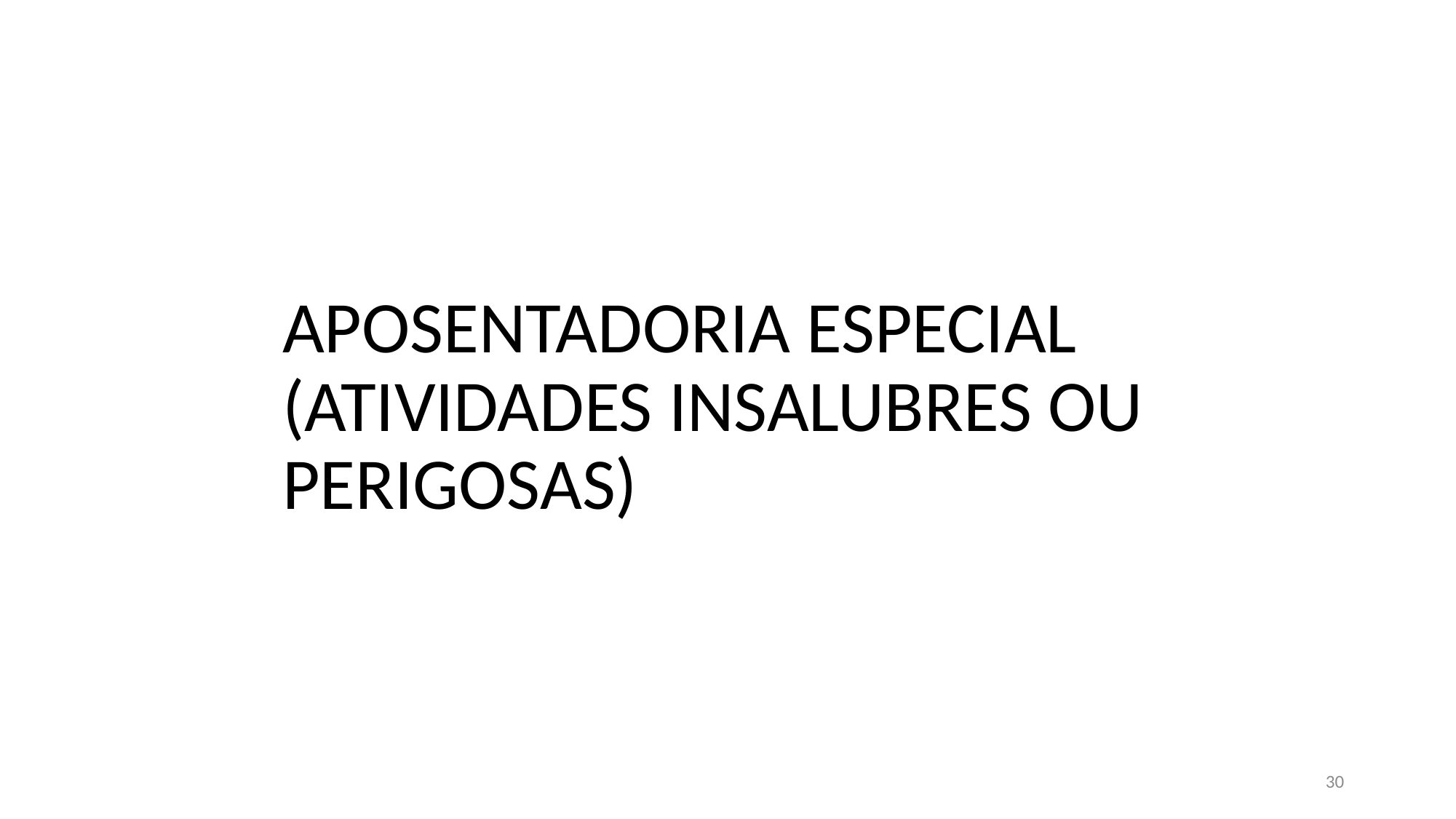

# APOSENTADORIA ESPECIAL (ATIVIDADES INSALUBRES OU PERIGOSAS)
30